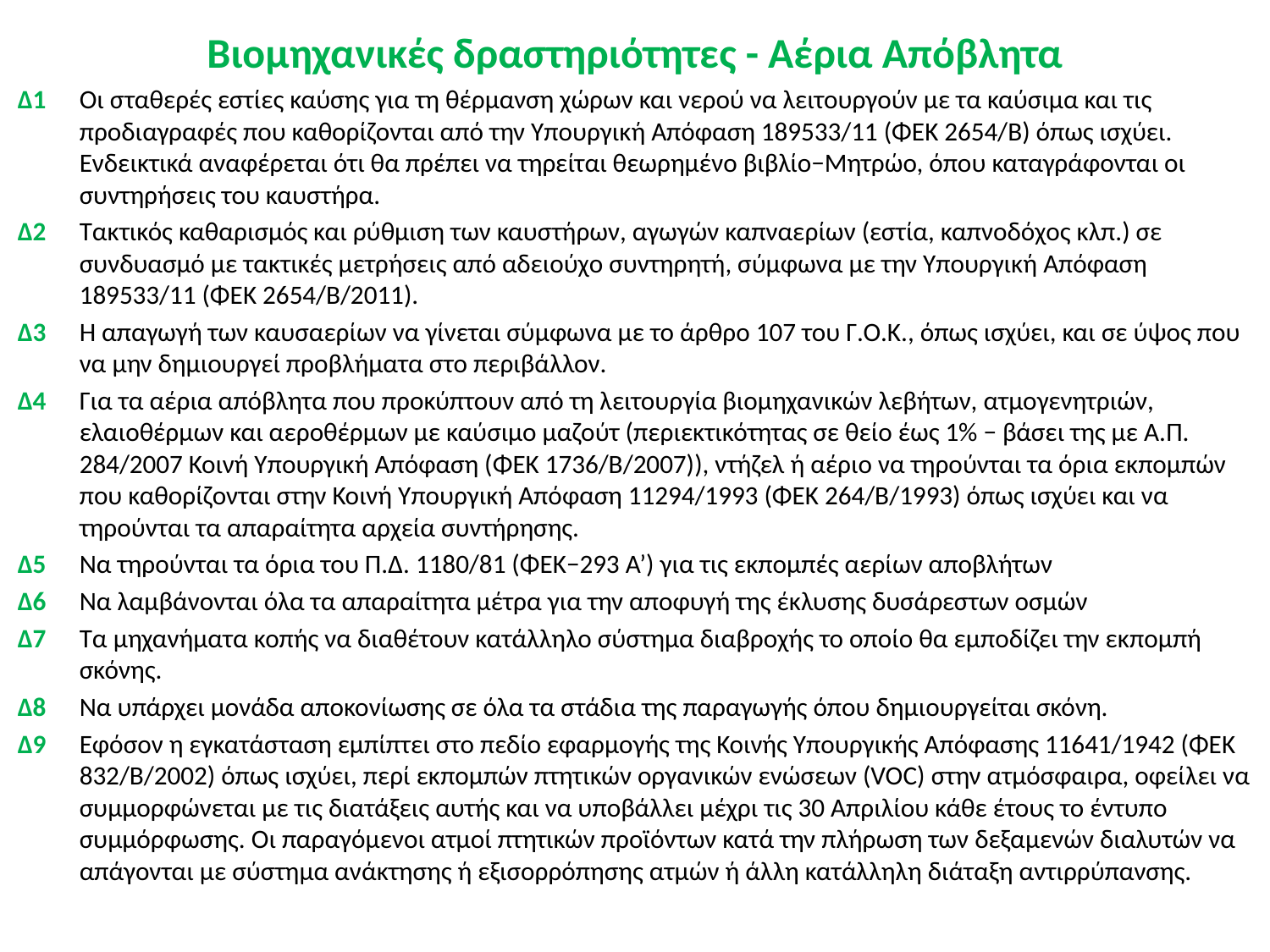

Βιομηχανικές δραστηριότητες - Αέρια Απόβλητα
Δ1 	Οι σταθερές εστίες καύσης για τη θέρμανση χώρων και νερού να λειτουργούν με τα καύσιμα και τις προδιαγραφές που καθορίζονται από την Υπουργική Απόφαση 189533/11 (ΦΕΚ 2654/Β) όπως ισχύει. Ενδεικτικά αναφέρεται ότι θα πρέπει να τηρείται θεωρημένο βιβλίο−Μητρώο, όπου καταγράφονται οι συντηρήσεις του καυστήρα.
Δ2 	Τακτικός καθαρισμός και ρύθμιση των καυστήρων, αγωγών καπναερίων (εστία, καπνοδόχος κλπ.) σε συνδυασμό με τακτικές μετρήσεις από αδειούχο συντηρητή, σύμφωνα με την Υπουργική Απόφαση 189533/11 (ΦΕΚ 2654/Β/2011).
Δ3 	Η απαγωγή των καυσαερίων να γίνεται σύμφωνα με το άρθρο 107 του Γ.Ο.Κ., όπως ισχύει, και σε ύψος που να μην δημιουργεί προβλήματα στο περιβάλλον.
Δ4 	Για τα αέρια απόβλητα που προκύπτουν από τη λειτουργία βιομηχανικών λεβήτων, ατμογενητριών, ελαιοθέρμων και αεροθέρμων με καύσιμο μαζούτ (περιεκτικότητας σε θείο έως 1% − βάσει της με Α.Π. 284/2007 Κοινή Υπουργική Απόφαση (ΦΕΚ 1736/Β/2007)), ντήζελ ή αέριο να τηρούνται τα όρια εκπομπών που καθορίζονται στην Κοινή Υπουργική Απόφαση 11294/1993 (ΦΕΚ 264/Β/1993) όπως ισχύει και να τηρούνται τα απαραίτητα αρχεία συντήρησης.
Δ5 	Να τηρούνται τα όρια του Π.Δ. 1180/81 (ΦΕΚ−293 Α’) για τις εκπομπές αερίων αποβλήτων
Δ6 	Να λαμβάνονται όλα τα απαραίτητα μέτρα για την αποφυγή της έκλυσης δυσάρεστων οσμών
Δ7 	Τα μηχανήματα κοπής να διαθέτουν κατάλληλο σύστημα διαβροχής το οποίο θα εμποδίζει την εκπομπή σκόνης.
Δ8 	Να υπάρχει μονάδα αποκονίωσης σε όλα τα στάδια της παραγωγής όπου δημιουργείται σκόνη.
Δ9 	Εφόσον η εγκατάσταση εμπίπτει στο πεδίο εφαρμογής της Κοινής Υπουργικής Απόφασης 11641/1942 (ΦΕΚ 832/Β/2002) όπως ισχύει, περί εκπομπών πτητικών οργανικών ενώσεων (VOC) στην ατμόσφαιρα, οφείλει να συμμορφώνεται με τις διατάξεις αυτής και να υποβάλλει μέχρι τις 30 Απριλίου κάθε έτους το έντυπο συμμόρφωσης. Οι παραγόμενοι ατμοί πτητικών προϊόντων κατά την πλήρωση των δεξαμενών διαλυτών να απάγονται με σύστημα ανάκτησης ή εξισορρόπησης ατμών ή άλλη κατάλληλη διάταξη αντιρρύπανσης.